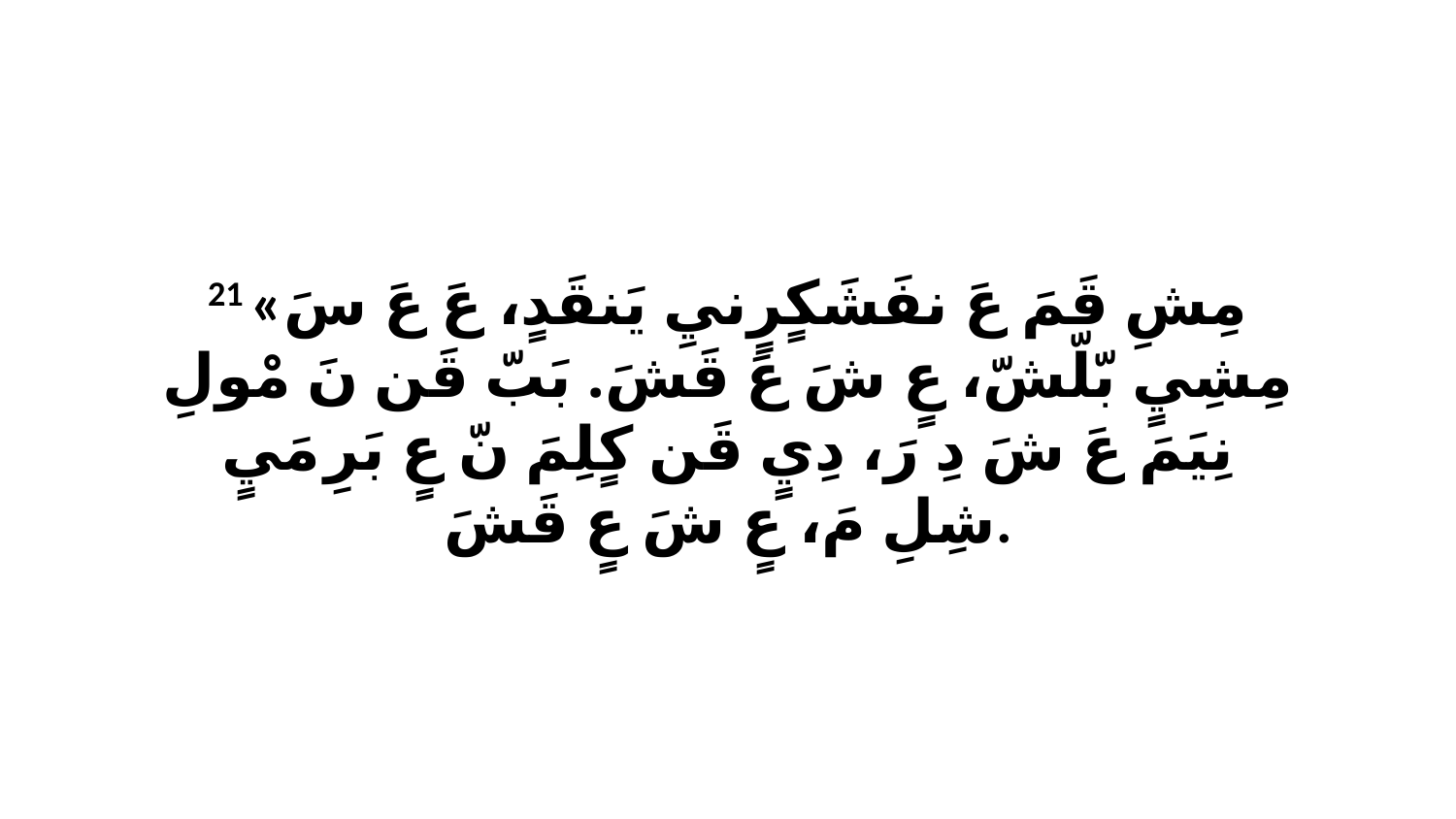

21 «مِشِ قَمَ عَ نفَشَكٍرٍنيِ يَنقَدٍ، عَ عَ سَ مِشِيٍ بّلّشّ، عٍ شَ عَ قَشَ. بَبّ قَن نَ مْولِ نِيَمَ عَ شَ دِ رَ، دِيٍ قَن كٍلِمَ نّ عٍ بَرِ مَيٍ شِلِ مَ، عٍ شَ عٍ قَشَ.